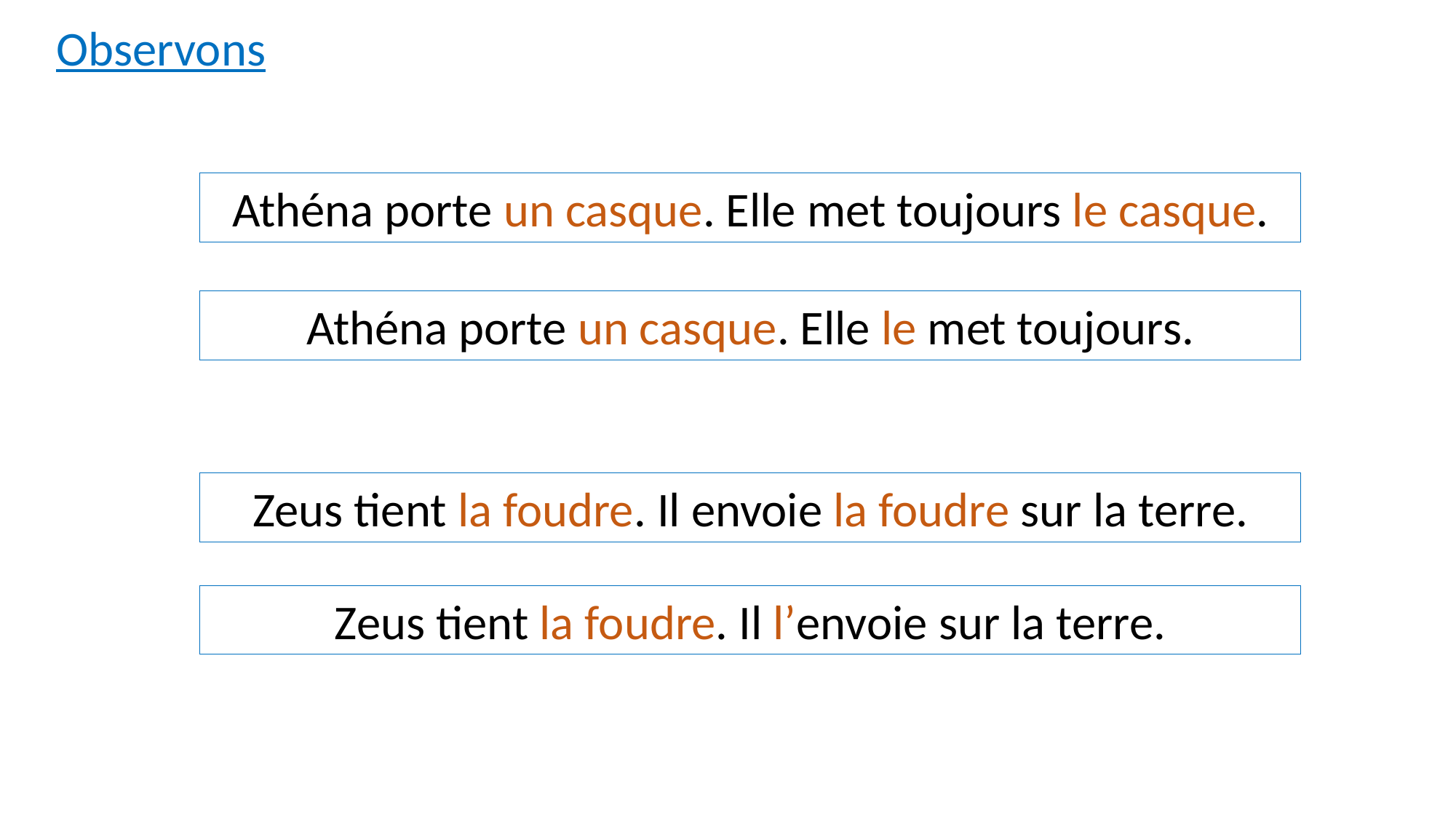

Observons
Athéna porte un casque. Elle met toujours le casque.
Athéna porte un casque. Elle le met toujours.
Zeus tient la foudre. Il envoie la foudre sur la terre.
Zeus tient la foudre. Il l’envoie sur la terre.